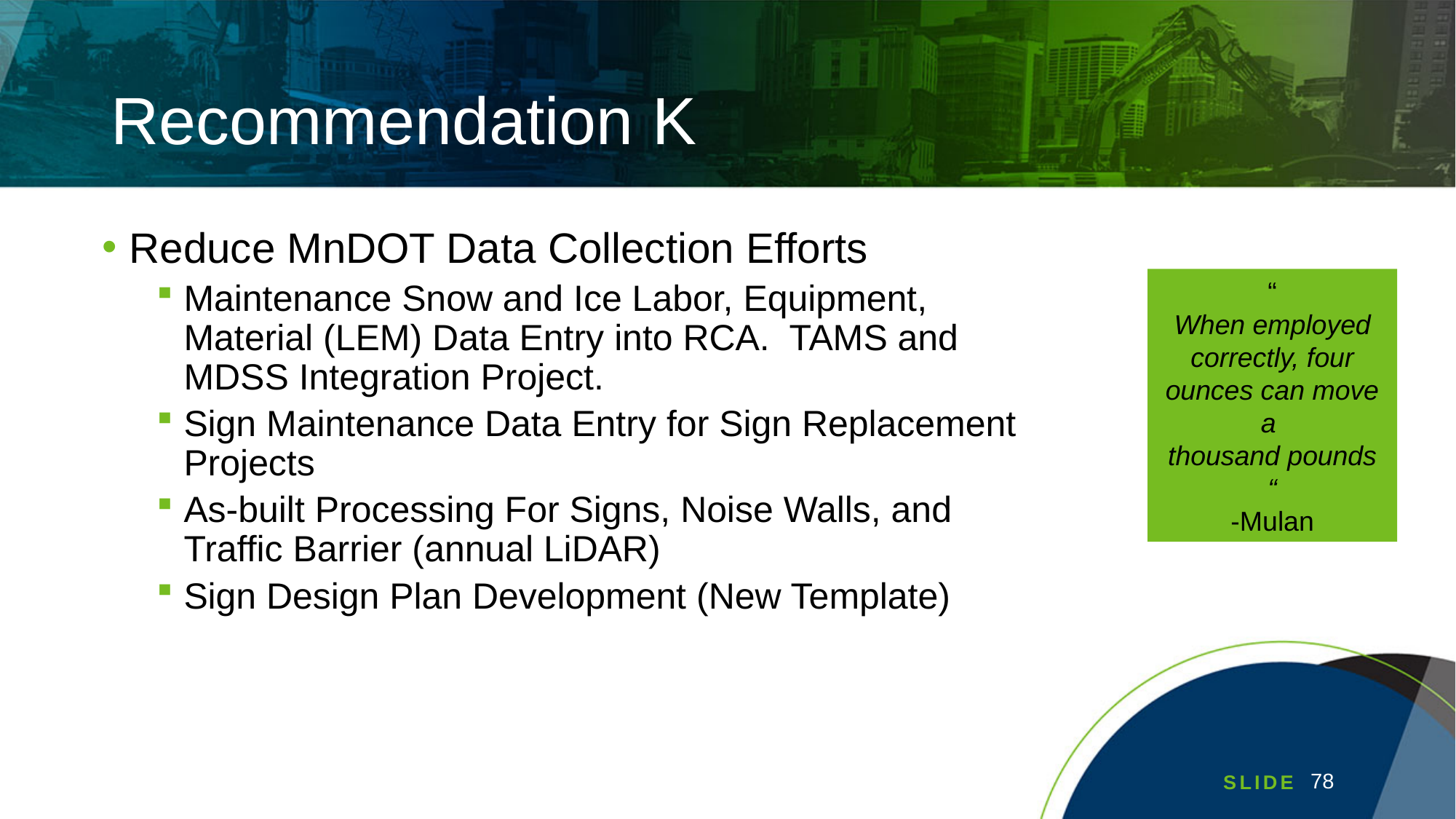

# Recommendation K

Reduce MnDOT Data Collection Efforts
Maintenance Snow and Ice Labor, Equipment, Material (LEM) Data Entry into RCA.  TAMS and MDSS Integration Project.
Sign Maintenance Data Entry for Sign Replacement Projects
As-built Processing For Signs, Noise Walls, and Traffic Barrier (annual LiDAR)
Sign Design Plan Development (New Template)

“
When employed correctly, four ounces can move a
thousand pounds
“
-Mulan
78